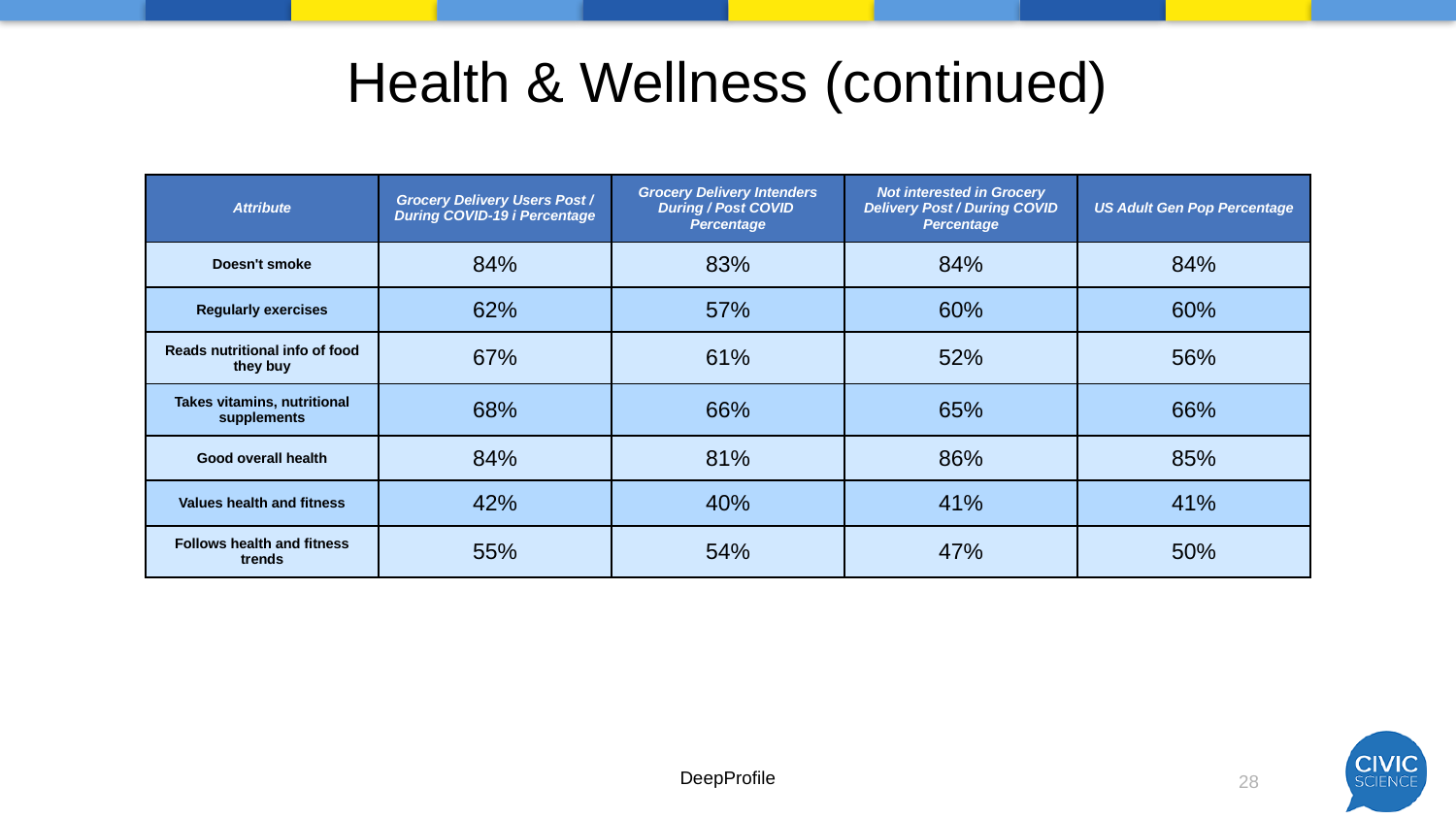

# Health & Wellness (continued)
| Attribute | Grocery Delivery Users Post / During COVID-19 i Percentage | Grocery Delivery Intenders During / Post COVID Percentage | Not interested in Grocery Delivery Post / During COVID Percentage | US Adult Gen Pop Percentage |
| --- | --- | --- | --- | --- |
| Doesn't smoke | 84% | 83% | 84% | 84% |
| Regularly exercises | 62% | 57% | 60% | 60% |
| Reads nutritional info of food they buy | 67% | 61% | 52% | 56% |
| Takes vitamins, nutritional supplements | 68% | 66% | 65% | 66% |
| Good overall health | 84% | 81% | 86% | 85% |
| Values health and fitness | 42% | 40% | 41% | 41% |
| Follows health and fitness trends | 55% | 54% | 47% | 50% |
DeepProfile
28